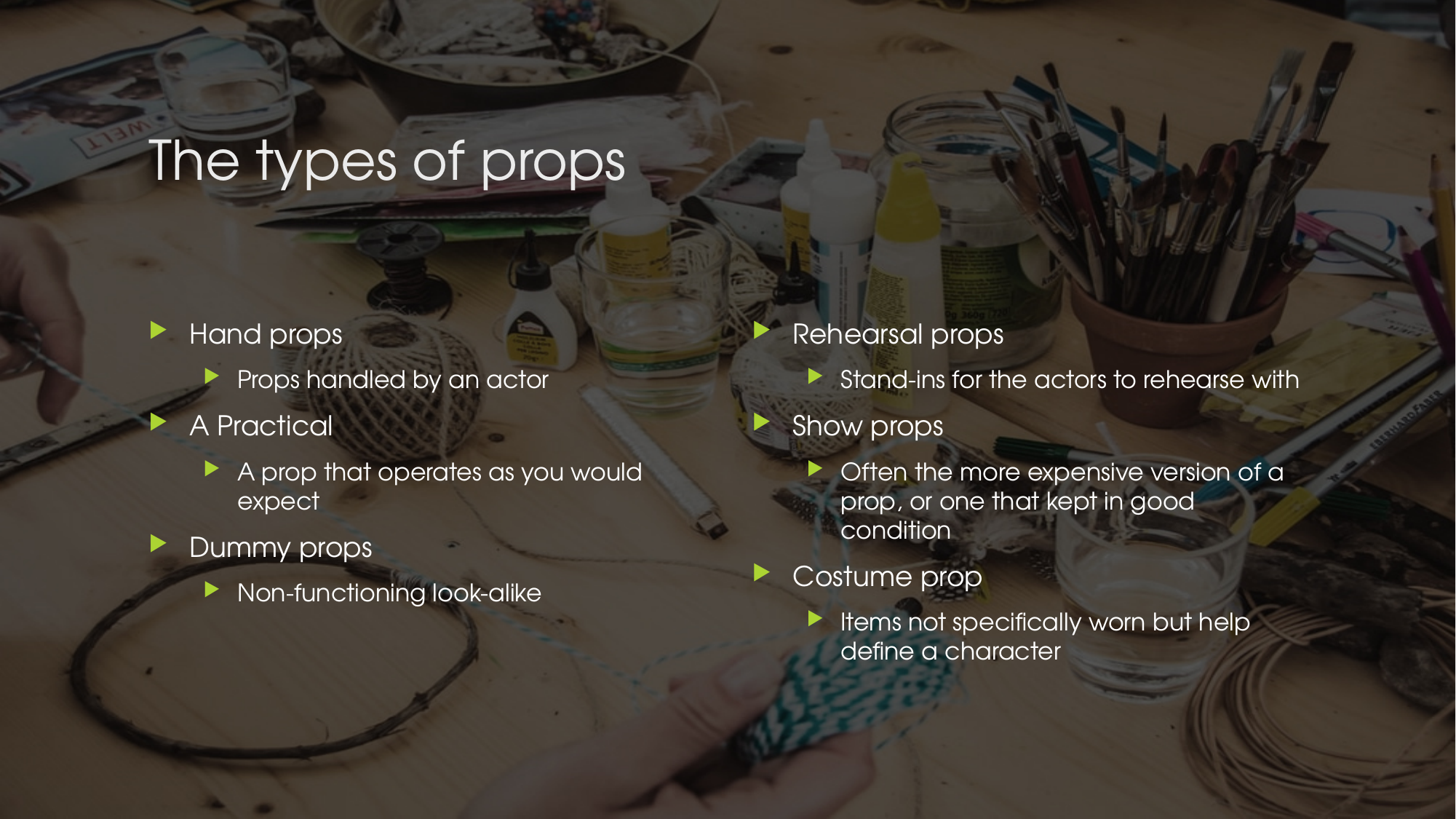

# The types of props
Hand props
Props handled by an actor
A Practical
A prop that operates as you would expect
Dummy props
Non-functioning look-alike

Rehearsal props
Stand-ins for the actors to rehearse with
Show props
Often the more expensive version of a prop, or one that kept in good condition
Costume prop
Items not specifically worn but help define a character